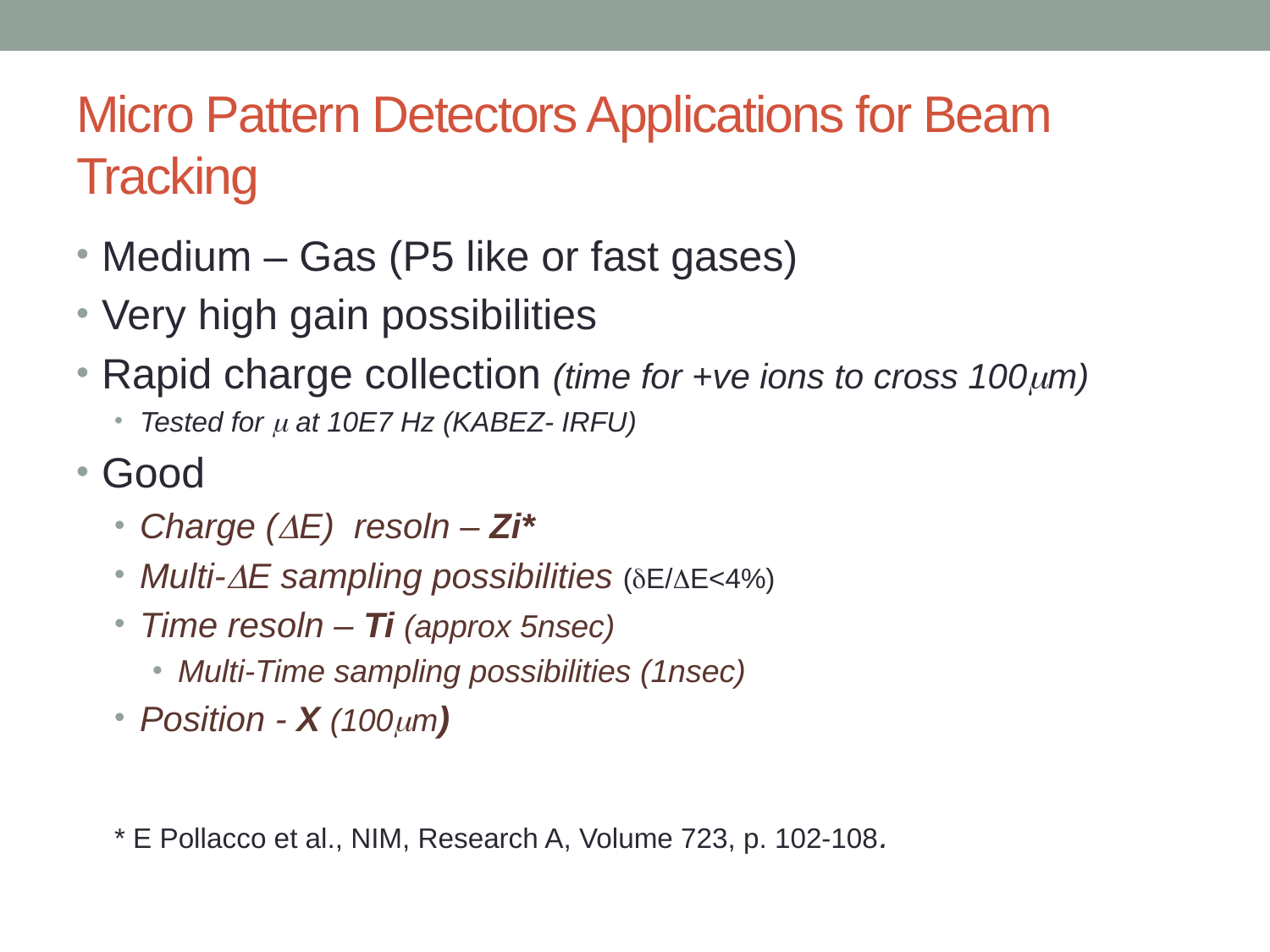

# Micro Pattern Detectors Applications for Beam Tracking
Medium – Gas (P5 like or fast gases)
Very high gain possibilities
Rapid charge collection (time for +ve ions to cross 100μm)
Tested for μ at 10E7 Hz (KABEZ- IRFU)
Good
Charge (ΔE)  resoln – Zi*
Multi-ΔE sampling possibilities (δE/ΔE<4%)
Time resoln – Ti (approx 5nsec)
Multi-Time sampling possibilities (1nsec)
Position - X (100μm)

* E Pollacco et al., NIM, Research A, Volume 723, p. 102-108.